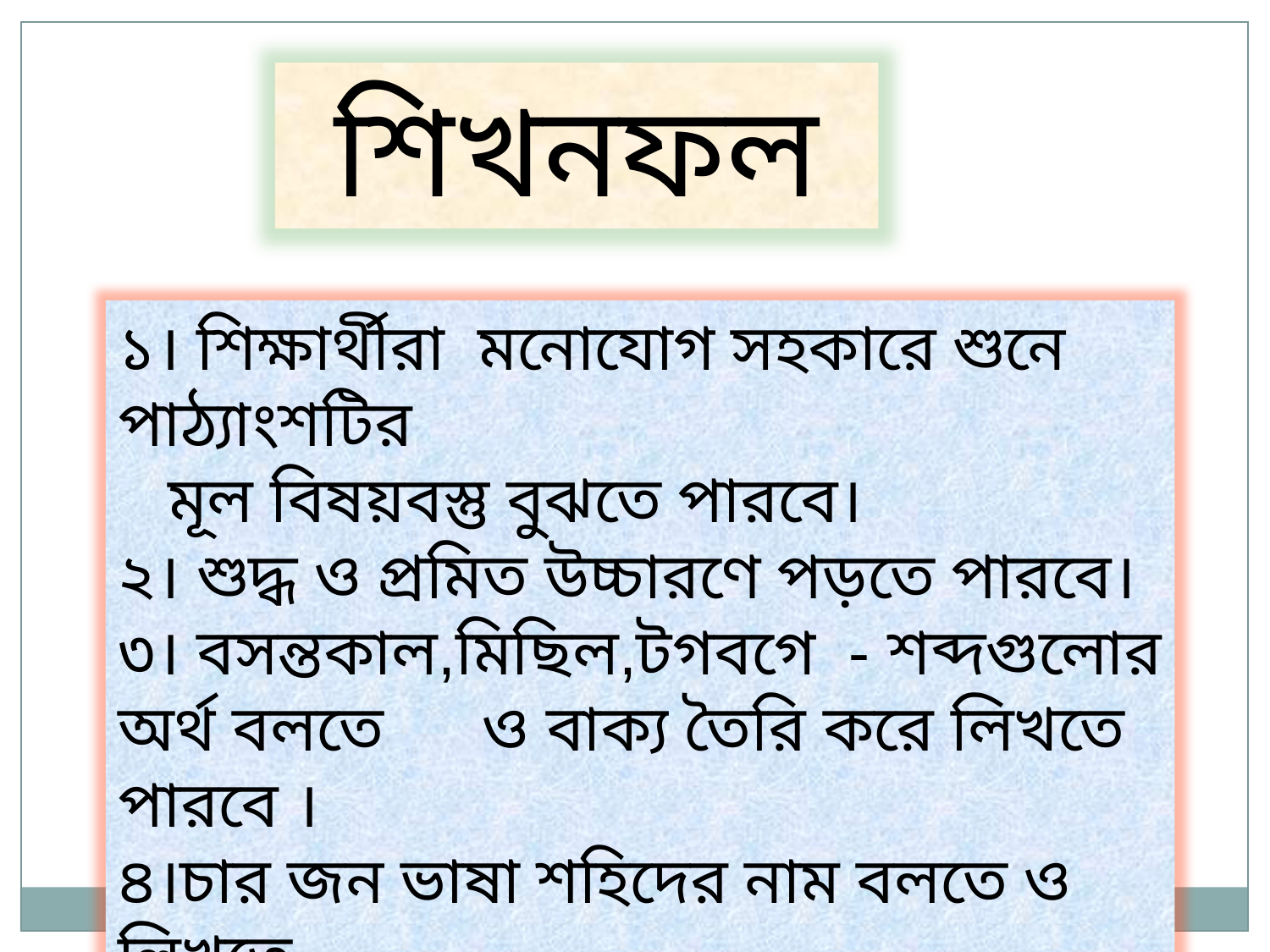

শিখনফল
১। শিক্ষার্থীরা  মনোযোগ সহকারে শুনে পাঠ্যাংশটির
   মূল বিষয়বস্তু বুঝতে পারবে।
২। শুদ্ধ ও প্রমিত উচ্চারণে পড়তে পারবে।
৩। বসন্তকাল,মিছিল,টগবগে  - শব্দগুলোর অর্থ বলতে      ও বাক্য তৈরি করে লিখতে পারবে ।
৪।চার জন ভাষা শহিদের নাম বলতে ও লিখতে
 পারবে।